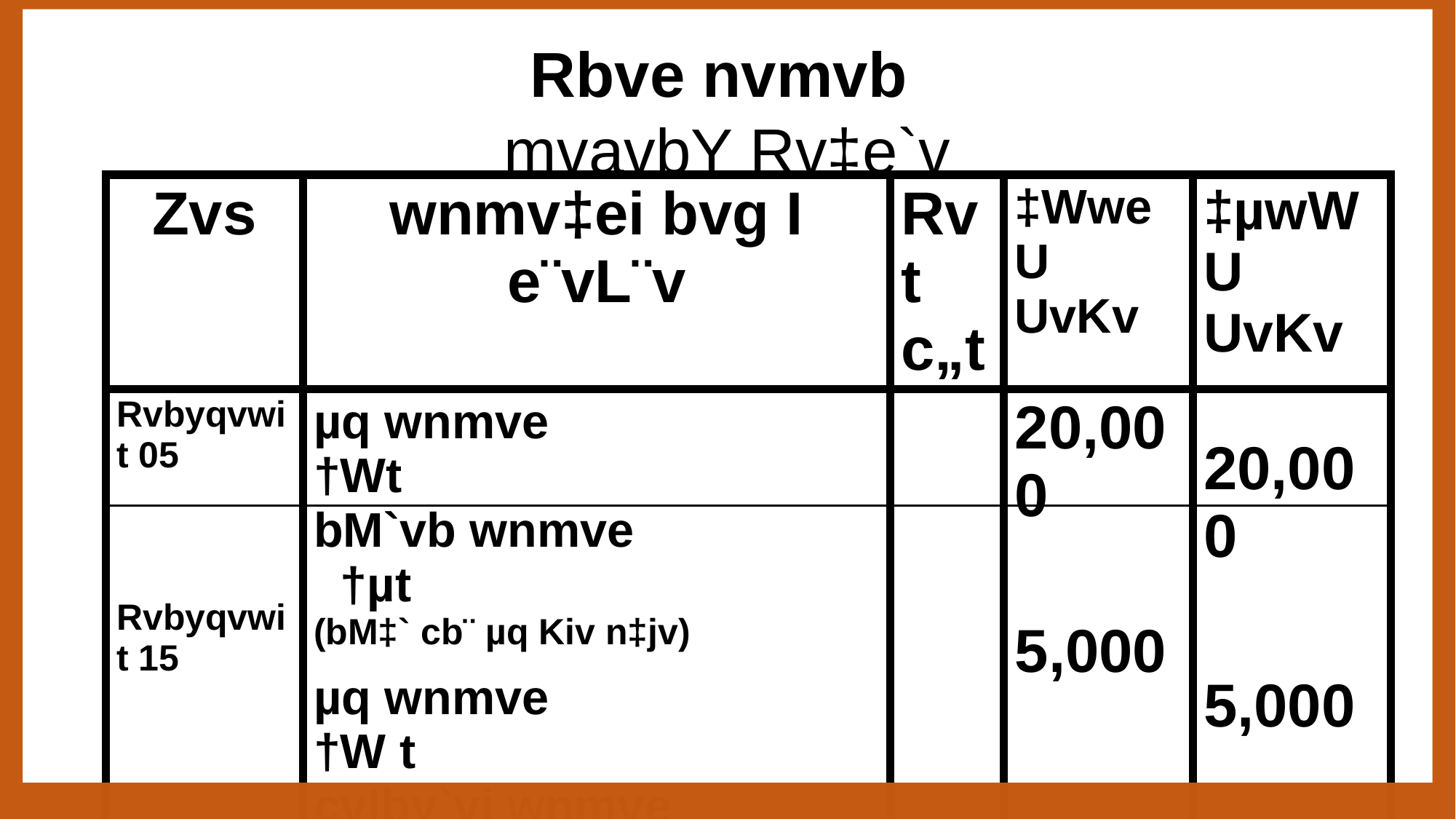

Rbve nvmvb
mvavbY Rv‡e`v

| Zvs | wnmv‡ei bvg I e¨vL¨v | Rvt c„t | ‡WweU UvKv | ‡µwWU UvKv |
| --- | --- | --- | --- | --- |
| Rvbyqvwi t 05 Rvbyqvwi t 15 | µq wnmve †Wt bM`vb wnmve †µt (bM‡` cb¨ µq Kiv n‡jv) µq wnmve †W t cvIbv`vi wnmve †µt (evwK‡Z cb¨ µq Kiv n‡jv ) |  | 20,000 5,000 | 20,000 5,000 |